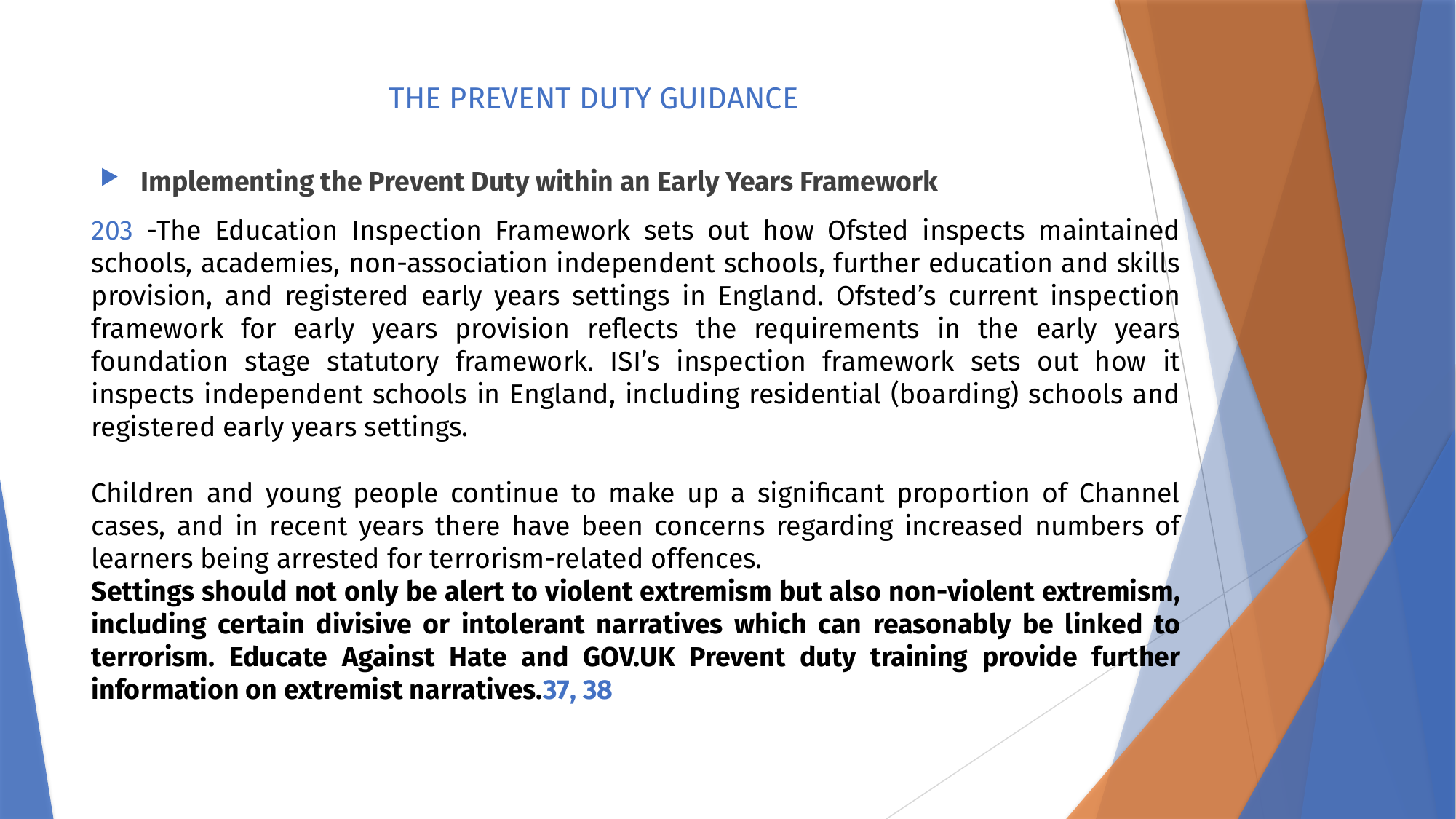

# THE PREVENT DUTY GUIDANCE
Implementing the Prevent Duty within an Early Years Framework
203 -The Education Inspection Framework sets out how Ofsted inspects maintained schools, academies, non-association independent schools, further education and skills provision, and registered early years settings in England. Ofsted’s current inspection framework for early years provision reflects the requirements in the early years foundation stage statutory framework. ISI’s inspection framework sets out how it inspects independent schools in England, including residential (boarding) schools and registered early years settings.
Children and young people continue to make up a significant proportion of Channel cases, and in recent years there have been concerns regarding increased numbers of learners being arrested for terrorism-related offences.
Settings should not only be alert to violent extremism but also non-violent extremism, including certain divisive or intolerant narratives which can reasonably be linked to terrorism. Educate Against Hate and GOV.UK Prevent duty training provide further information on extremist narratives.37, 38